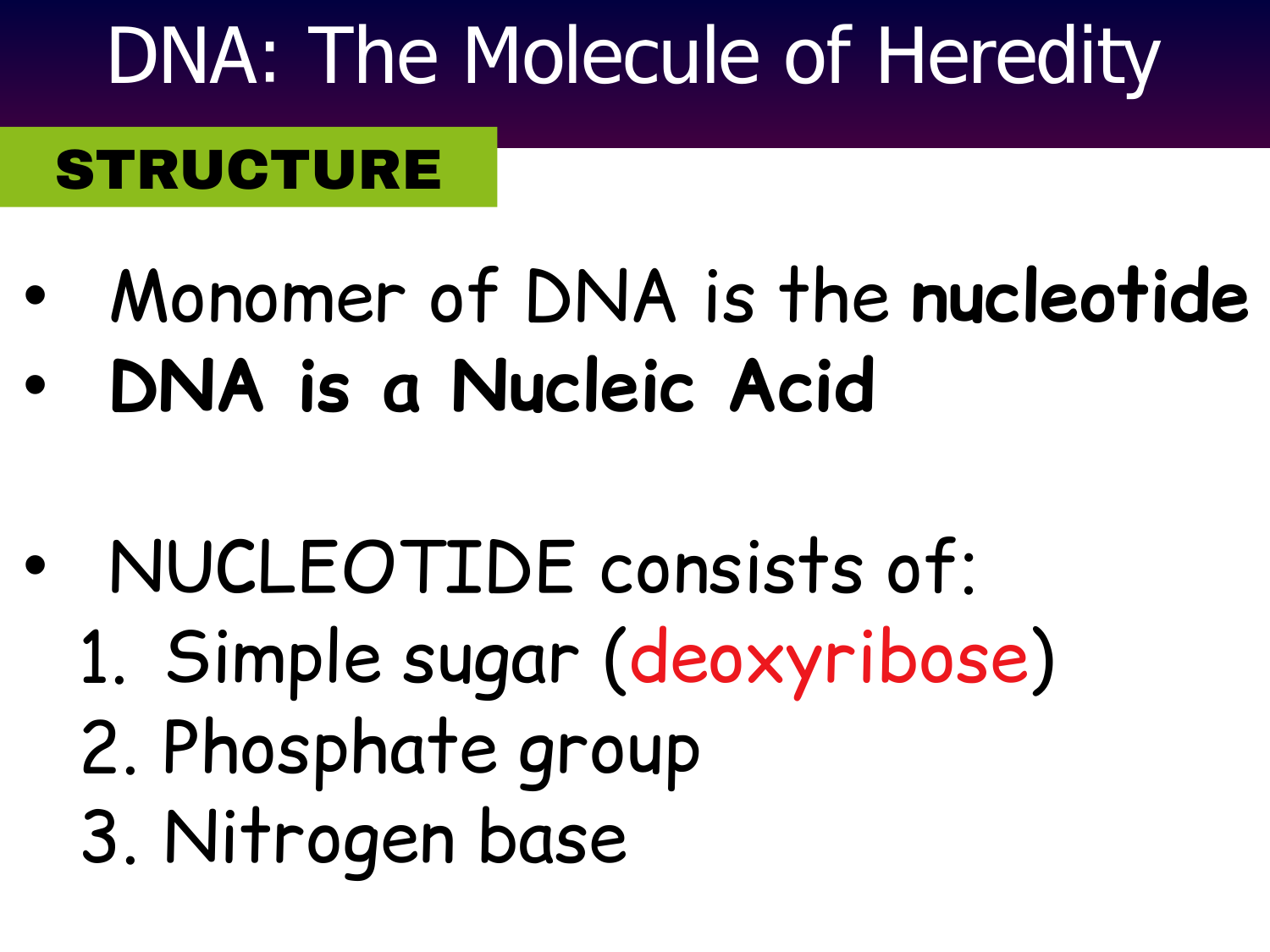

DNA: The Molecule of Heredity
STRUCTURE
Monomer of DNA is the nucleotide
DNA is a Nucleic Acid

NUCLEOTIDE consists of:
Simple sugar (deoxyribose)
Phosphate group
Nitrogen base